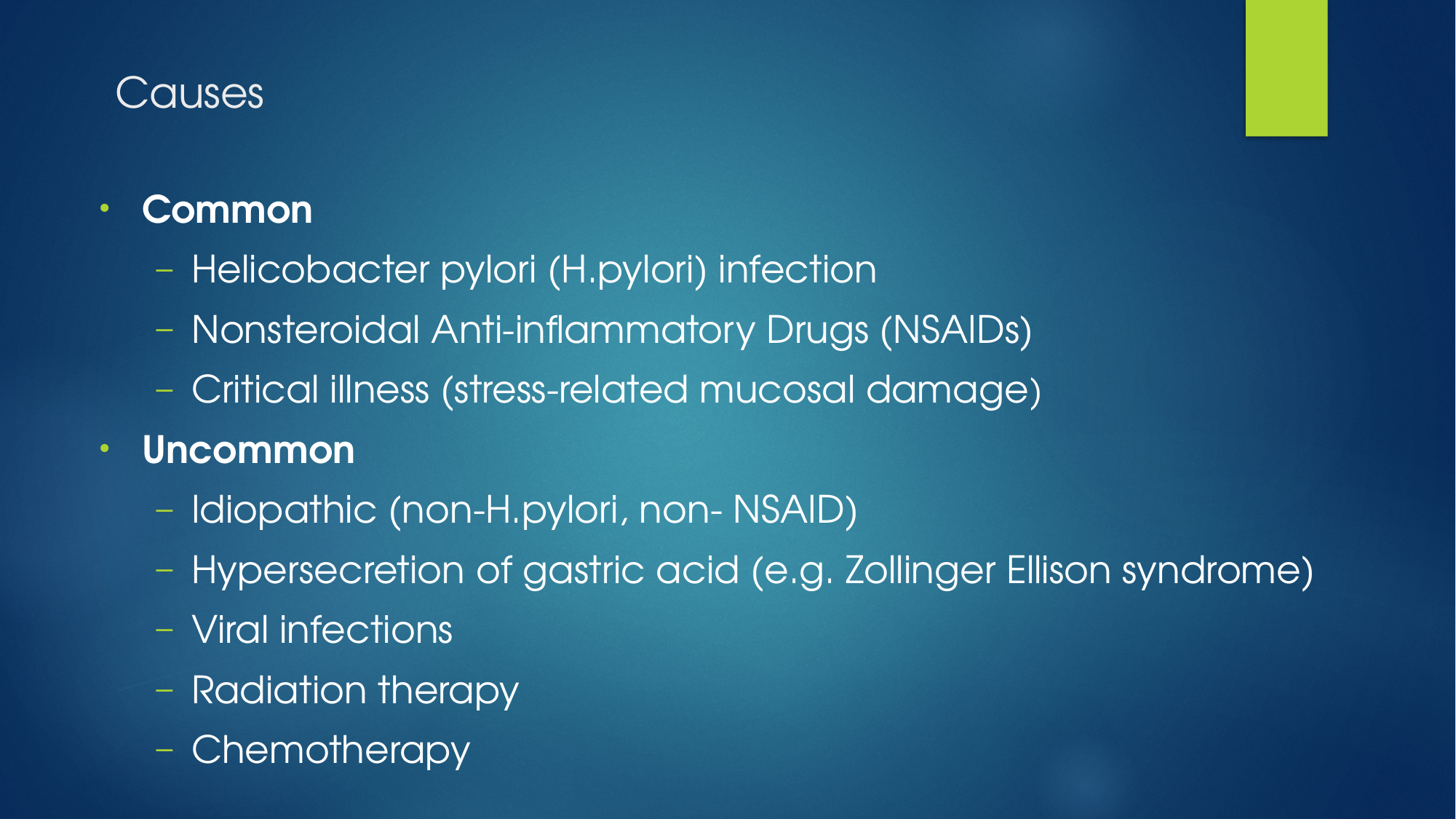

# Causes
Common
Helicobacter pylori (H.pylori) infection
Nonsteroidal Anti-inflammatory Drugs (NSAIDs)
Critical illness (stress-related mucosal damage)
Uncommon
Idiopathic (non-H.pylori, non- NSAID)
Hypersecretion of gastric acid (e.g. Zollinger Ellison syndrome)
Viral infections
Radiation therapy
Chemotherapy